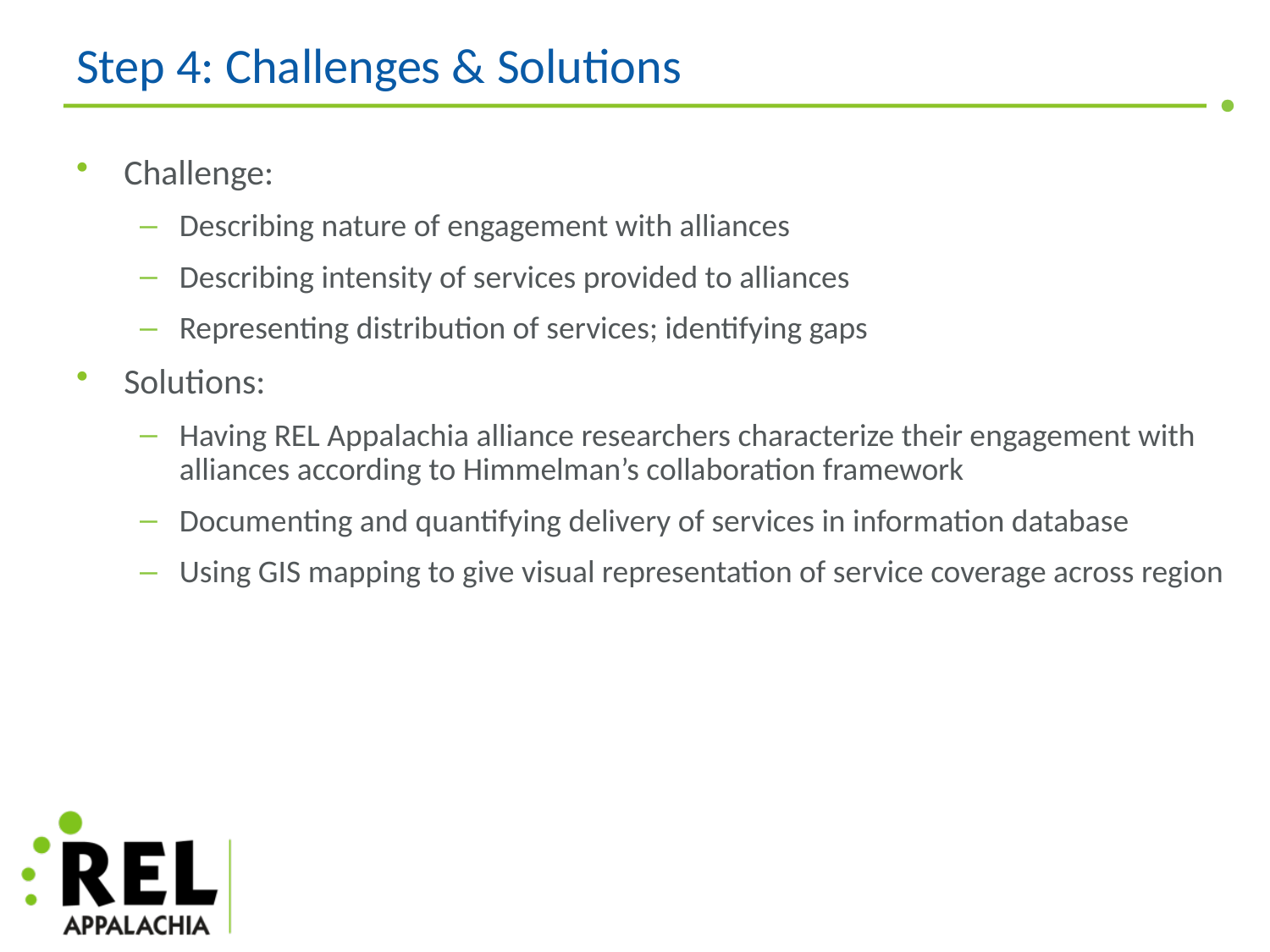

# Step 4: Challenges & Solutions
Challenge:
Describing nature of engagement with alliances
Describing intensity of services provided to alliances
Representing distribution of services; identifying gaps
Solutions:
Having REL Appalachia alliance researchers characterize their engagement with alliances according to Himmelman’s collaboration framework
Documenting and quantifying delivery of services in information database
Using GIS mapping to give visual representation of service coverage across region